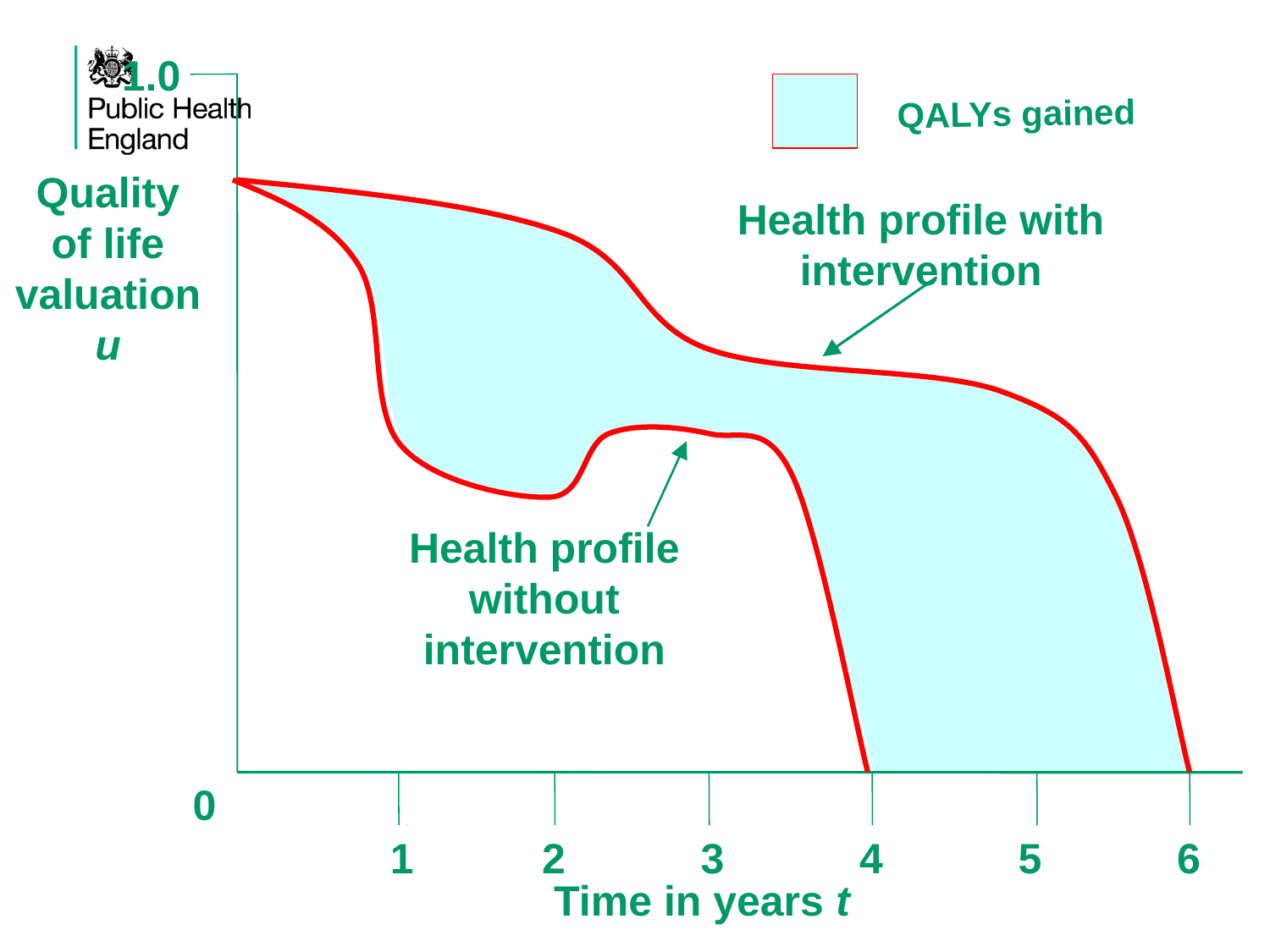

1.0

QALYs gained
Quality
of life valuation
u

Health profile with intervention
Health profile
without intervention
0
1
2
3
4
5
6
Time in years t